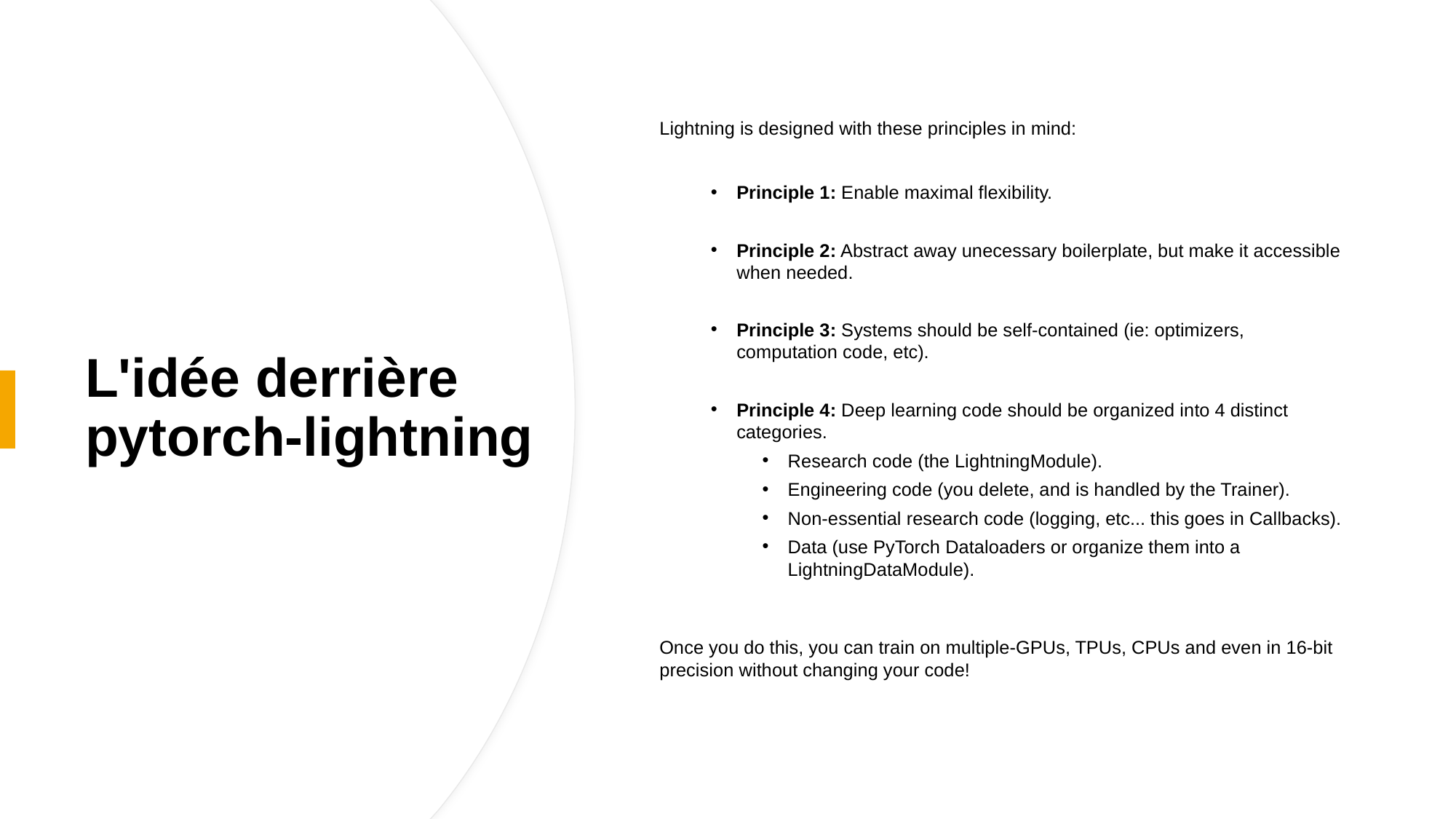

Lightning is designed with these principles in mind:

Principle 1: Enable maximal flexibility.

Principle 2: Abstract away unecessary boilerplate, but make it accessible when needed.

Principle 3: Systems should be self-contained (ie: optimizers, computation code, etc).

Principle 4: Deep learning code should be organized into 4 distinct categories.
Research code (the LightningModule).
Engineering code (you delete, and is handled by the Trainer).
Non-essential research code (logging, etc... this goes in Callbacks).
Data (use PyTorch Dataloaders or organize them into a LightningDataModule).

Once you do this, you can train on multiple-GPUs, TPUs, CPUs and even in 16-bit precision without changing your code!

# L'idée derrière pytorch-lightning